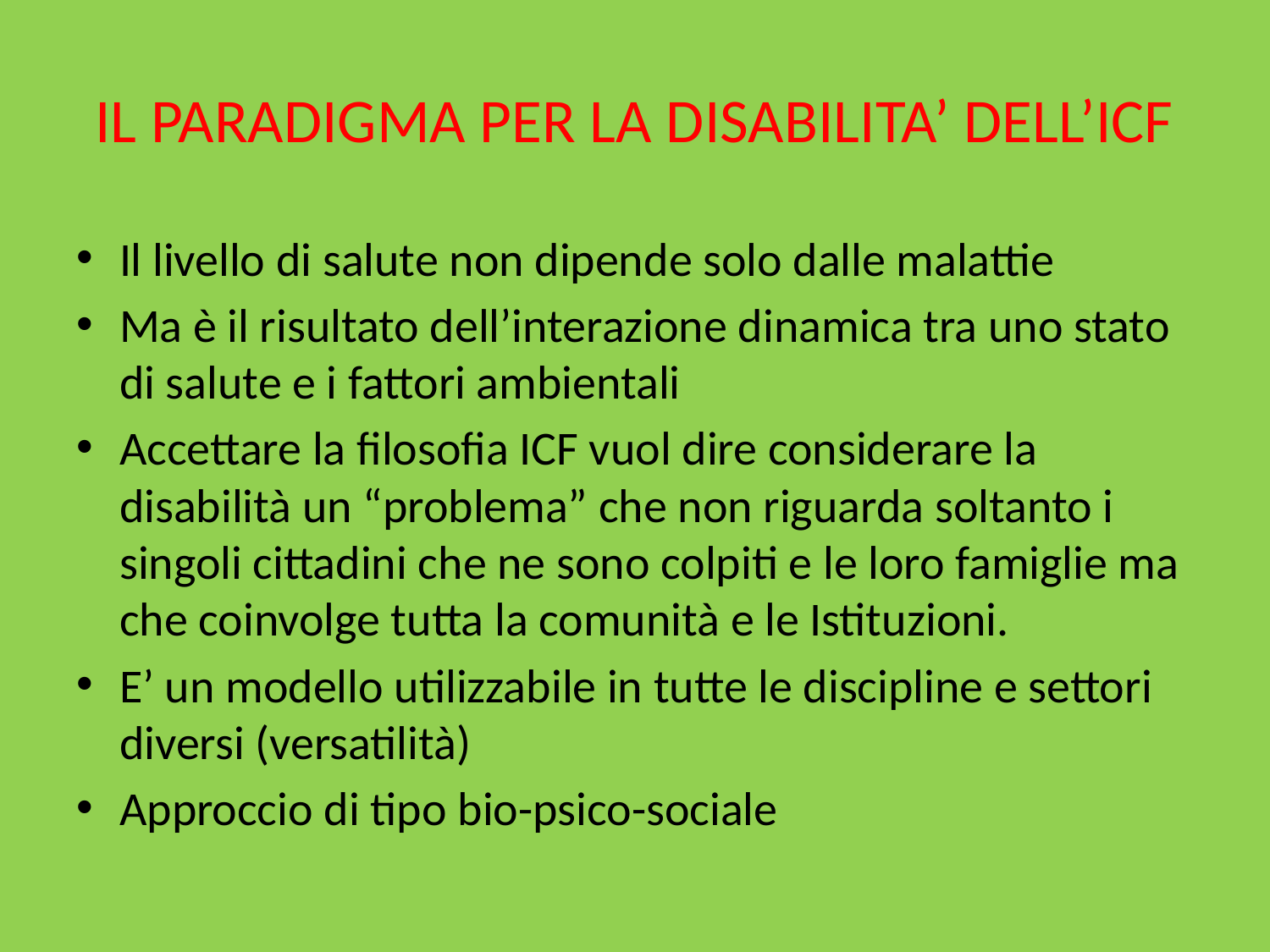

# IL PARADIGMA PER LA DISABILITA’ DELL’ICF
Il livello di salute non dipende solo dalle malattie
Ma è il risultato dell’interazione dinamica tra uno stato di salute e i fattori ambientali
Accettare la filosofia ICF vuol dire considerare la disabilità un “problema” che non riguarda soltanto i singoli cittadini che ne sono colpiti e le loro famiglie ma che coinvolge tutta la comunità e le Istituzioni.
E’ un modello utilizzabile in tutte le discipline e settori diversi (versatilità)
Approccio di tipo bio-psico-sociale